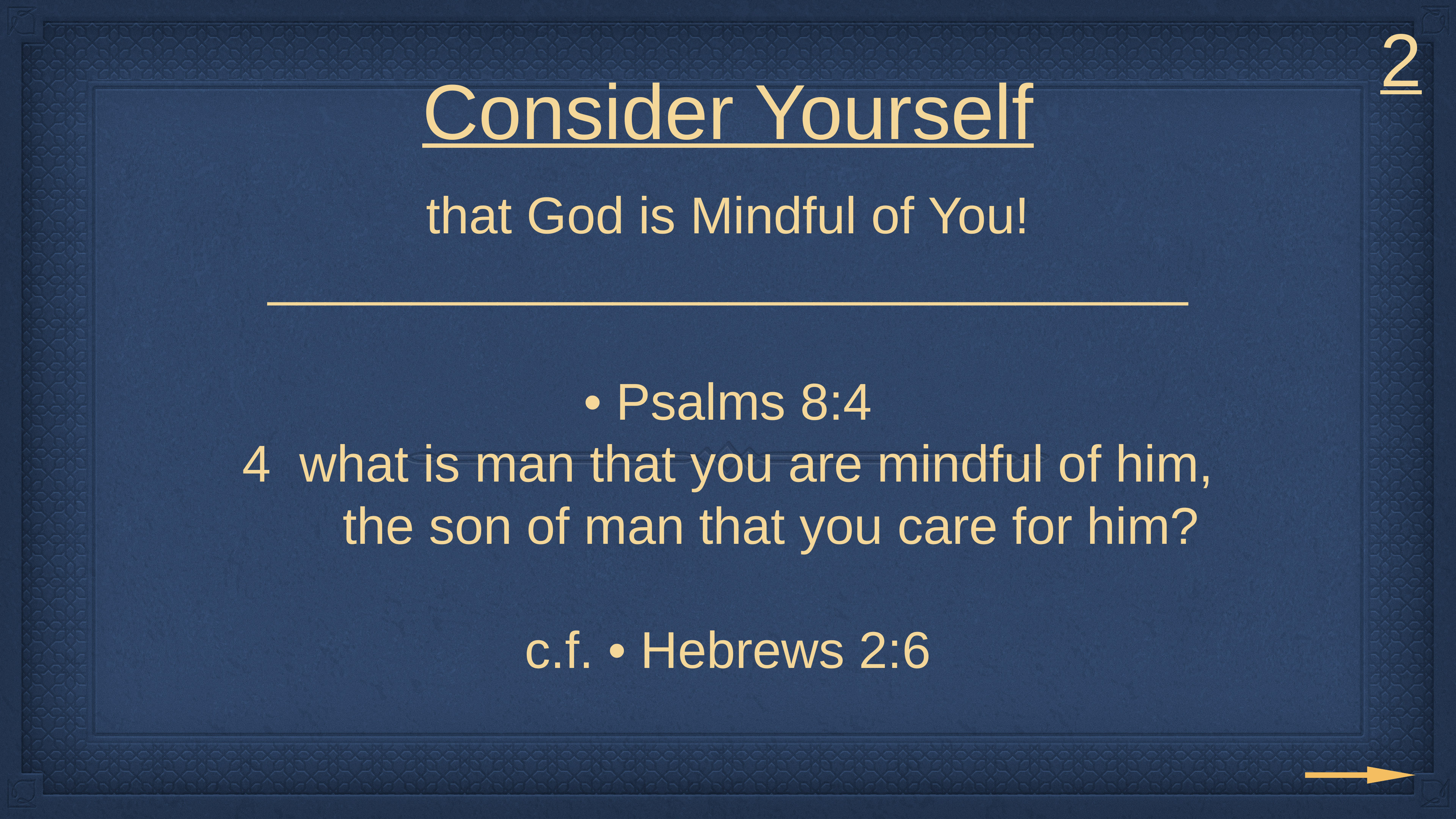

2
# Consider Yourself
that God is Mindful of You!
________________________________

• Psalms 8:4
4  what is man that you are mindful of him,
      the son of man that you care for him?

c.f. • Hebrews 2:6